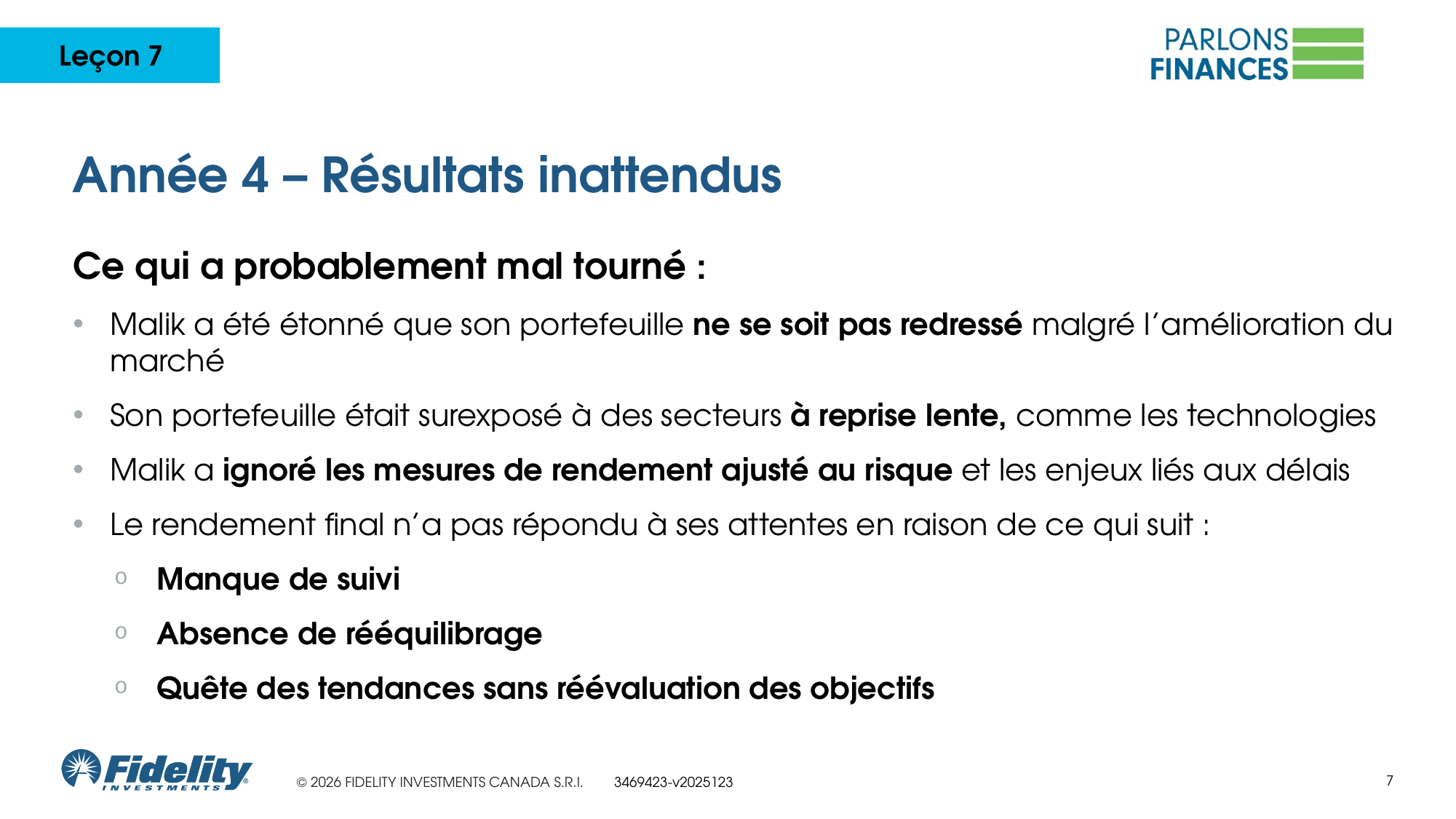

# Année 4 – Résultats inattendus
Ce qui a probablement mal tourné :
Malik a été étonné que son portefeuille ne se soit pas redressé malgré l’amélioration du marché
Son portefeuille était surexposé à des secteurs à reprise lente, comme les technologies
Malik a ignoré les mesures de rendement ajusté au risque et les enjeux liés aux délais
Le rendement final n’a pas répondu à ses attentes en raison de ce qui suit :
Manque de suivi
Absence de rééquilibrage
Quête des tendances sans réévaluation des objectifs

7